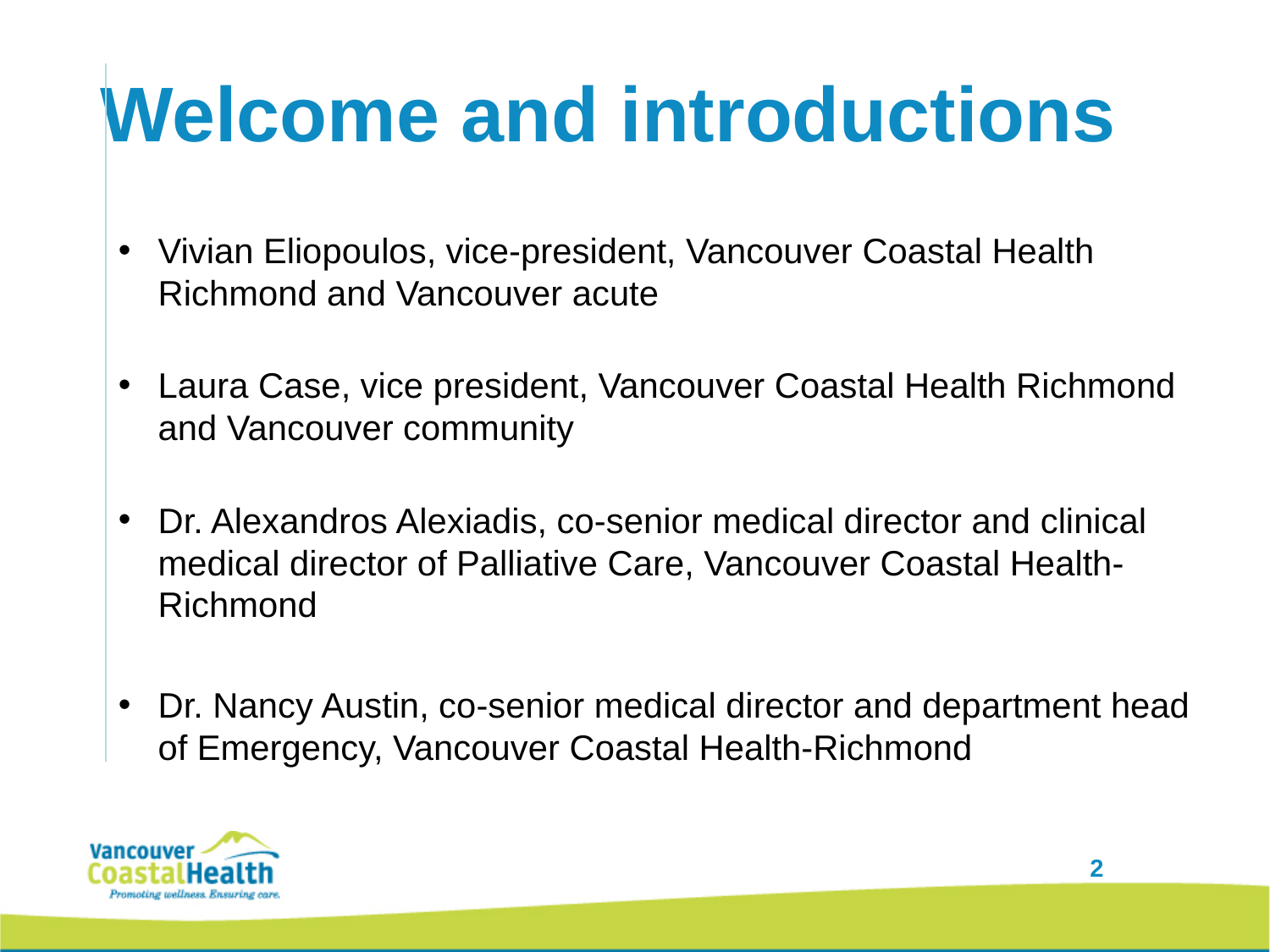

# Welcome and introductions
Vivian Eliopoulos, vice-president, Vancouver Coastal Health Richmond and Vancouver acute
Laura Case, vice president, Vancouver Coastal Health Richmond and Vancouver community
Dr. Alexandros Alexiadis, co-senior medical director and clinical medical director of Palliative Care, Vancouver Coastal Health-Richmond

Dr. Nancy Austin, co-senior medical director and department head of Emergency, Vancouver Coastal Health-Richmond